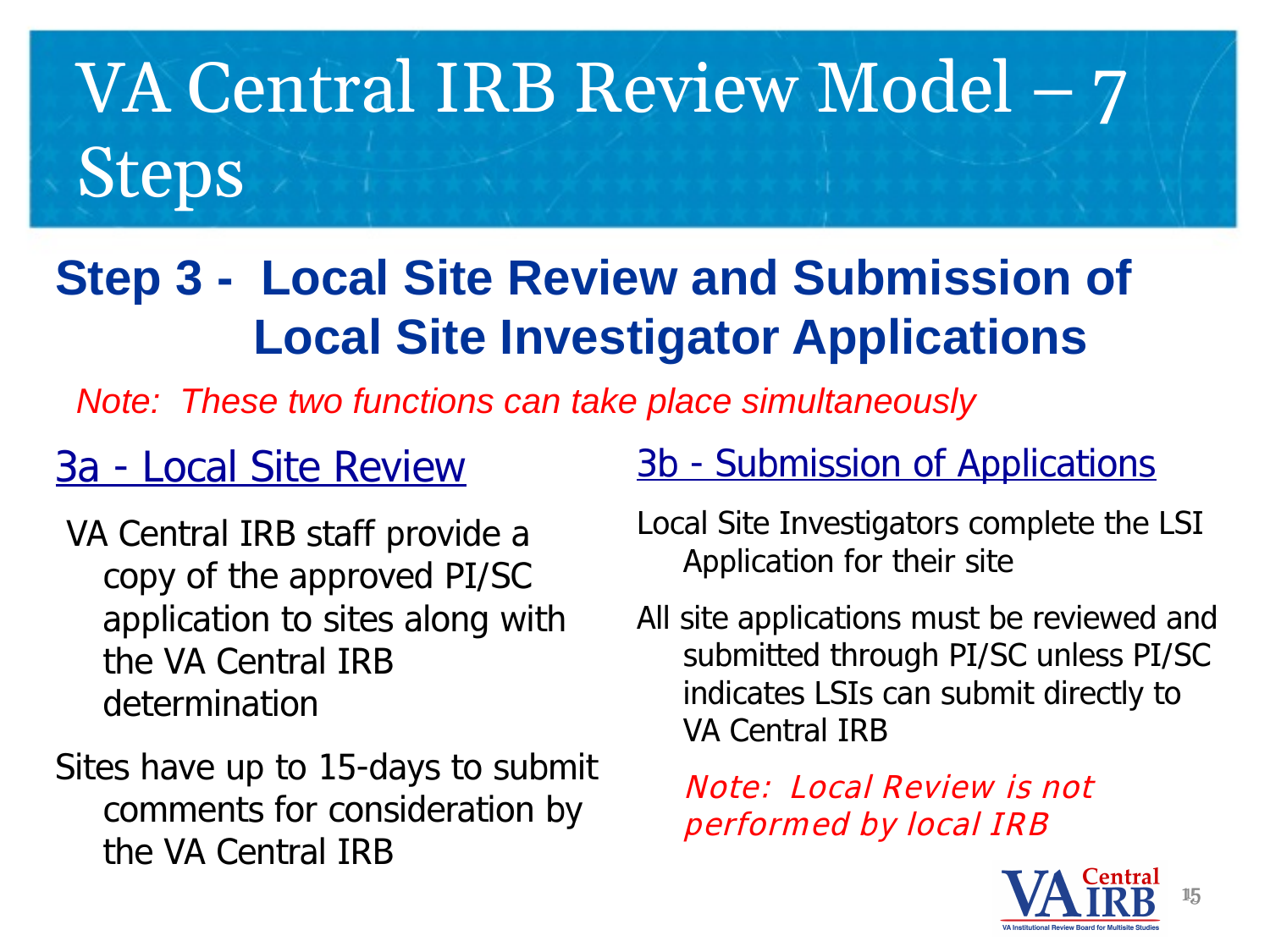

# VA Central IRB Review Model – 7 Steps
Step 3 -  Local Site Review and Submission of   Local Site Investigator Applications
Note:  These two functions can take place simultaneously
3a - Local Site Review
 VA Central IRB staff provide a copy of the approved PI/SC application to sites along with the VA Central IRB determination
Sites have up to 15-days to submit comments for consideration by the VA Central IRB
3b - Submission of Applications
Local Site Investigators complete the LSI Application for their site
All site applications must be reviewed and submitted through PI/SC unless PI/SC indicates LSIs can submit directly to VA Central IRB
     Note:  Local Review is not performed by local IRB